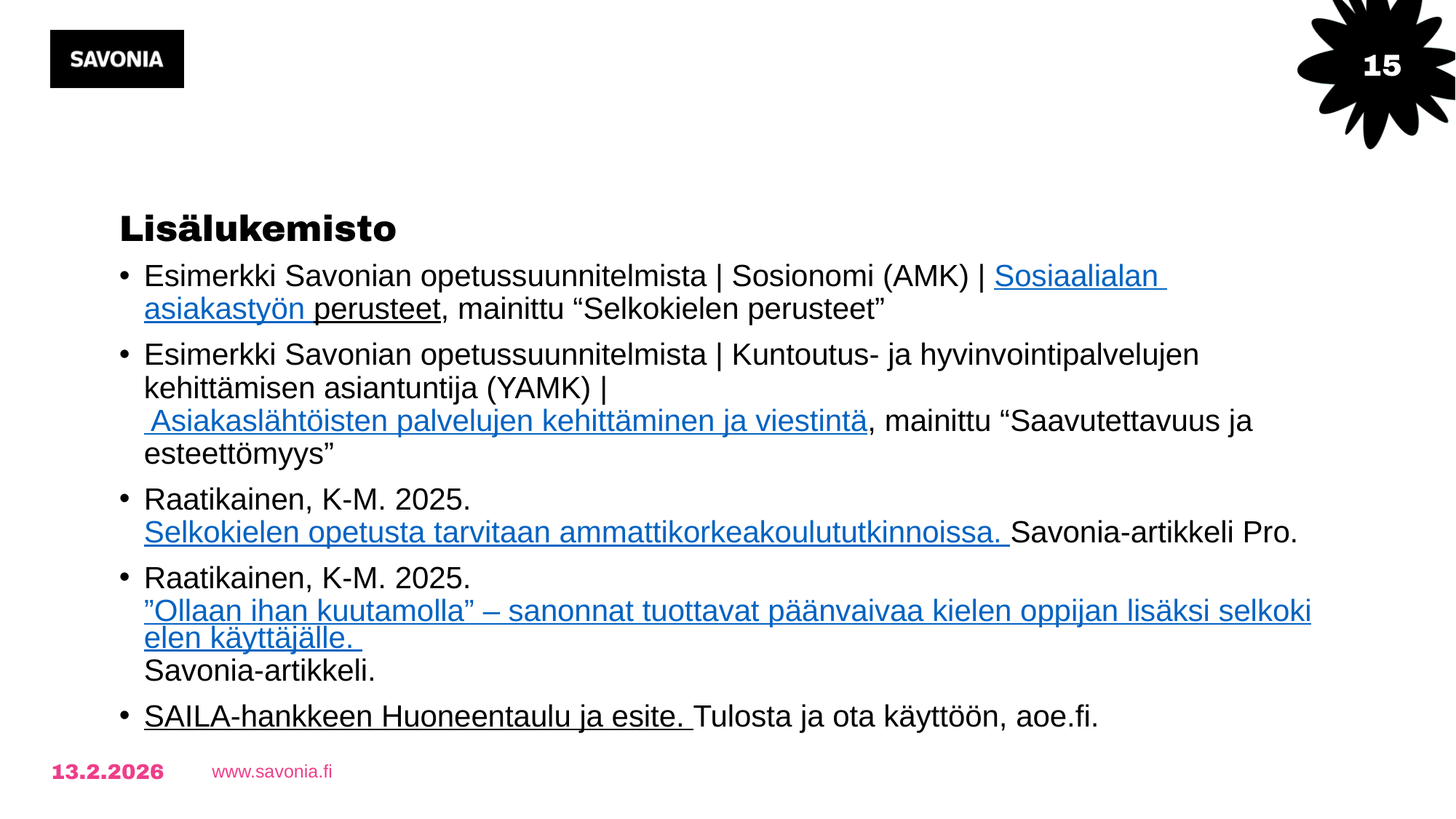

15
# Lisälukemisto
Esimerkki Savonian opetussuunnitelmista | Sosionomi (AMK) | Sosiaalialan asiakastyön perusteet, mainittu “Selkokielen perusteet”
Esimerkki Savonian opetussuunnitelmista | Kuntoutus- ja hyvinvointipalvelujen kehittämisen asiantuntija (YAMK) | Asiakaslähtöisten palvelujen kehittäminen ja viestintä, mainittu “Saavutettavuus ja esteettömyys”
Raatikainen, K-M. 2025. Selkokielen opetusta tarvitaan ammattikorkeakoulututkinnoissa. Savonia-artikkeli Pro.
Raatikainen, K-M. 2025. ”Ollaan ihan kuutamolla” – sanonnat tuottavat päänvaivaa kielen oppijan lisäksi selkokielen käyttäjälle. Savonia-artikkeli.
SAILA-hankkeen Huoneentaulu ja esite. Tulosta ja ota käyttöön, aoe.fi.

13.2.2026
www.savonia.fi